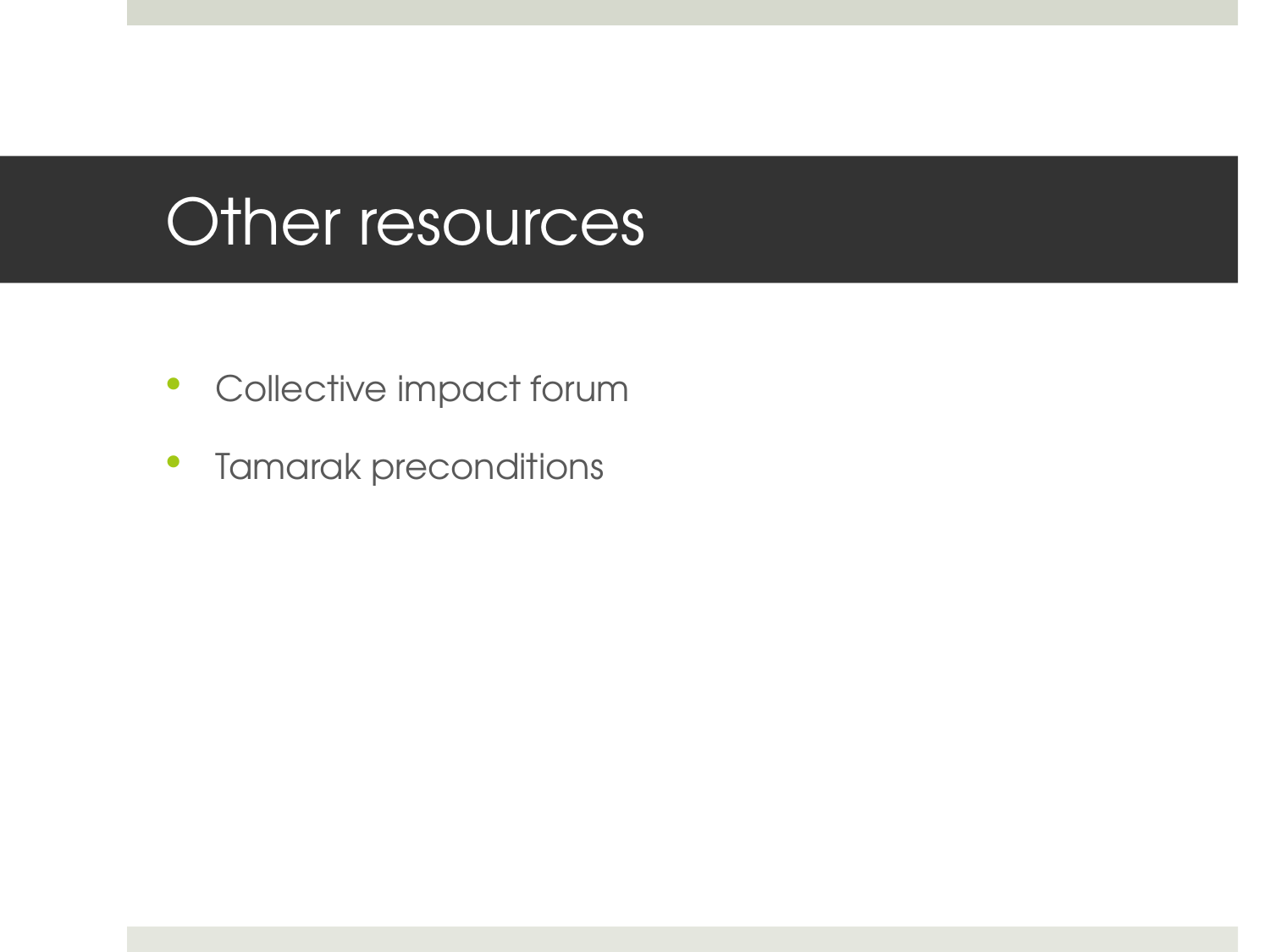

# Other resources
Collective impact forum
Tamarak preconditions